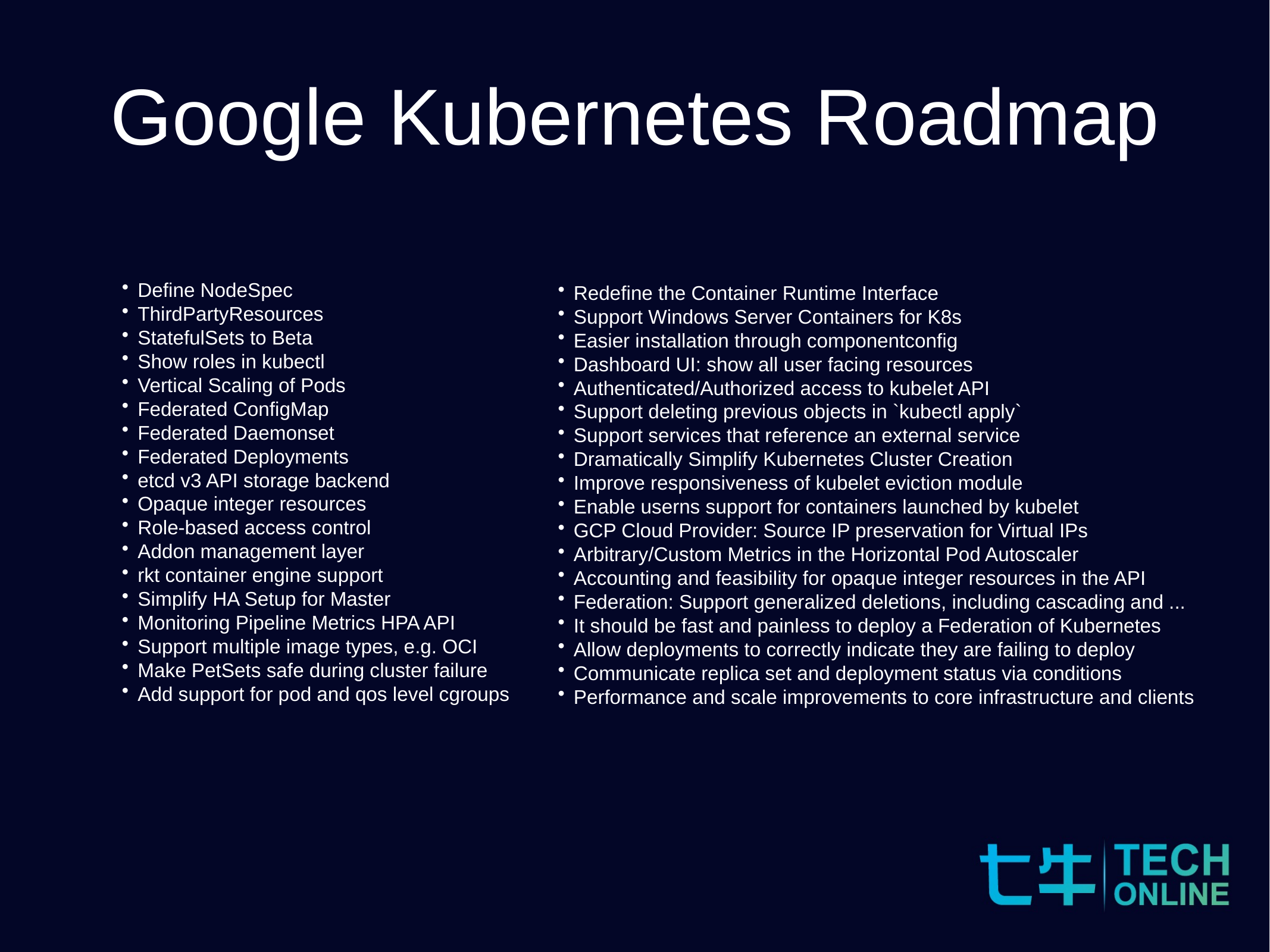

Google Kubernetes Roadmap

Redefine the Container Runtime Interface
Support Windows Server Containers for K8s
Easier installation through componentconfig
Dashboard UI: show all user facing resources
Authenticated/Authorized access to kubelet API
Support deleting previous objects in `kubectl apply`
Support services that reference an external service
Dramatically Simplify Kubernetes Cluster Creation
Improve responsiveness of kubelet eviction module
Enable userns support for containers launched by kubelet
GCP Cloud Provider: Source IP preservation for Virtual IPs
Arbitrary/Custom Metrics in the Horizontal Pod Autoscaler
Accounting and feasibility for opaque integer resources in the API
Federation: Support generalized deletions, including cascading and ...
It should be fast and painless to deploy a Federation of Kubernetes
Allow deployments to correctly indicate they are failing to deploy
Communicate replica set and deployment status via conditions
Performance and scale improvements to core infrastructure and clients
Define NodeSpec
ThirdPartyResources
StatefulSets to Beta
Show roles in kubectl
Vertical Scaling of Pods
Federated ConfigMap
Federated Daemonset
Federated Deployments
etcd v3 API storage backend
Opaque integer resources
Role-based access control
Addon management layer
rkt container engine support
Simplify HA Setup for Master
Monitoring Pipeline Metrics HPA API
Support multiple image types, e.g. OCI
Make PetSets safe during cluster failure
Add support for pod and qos level cgroups